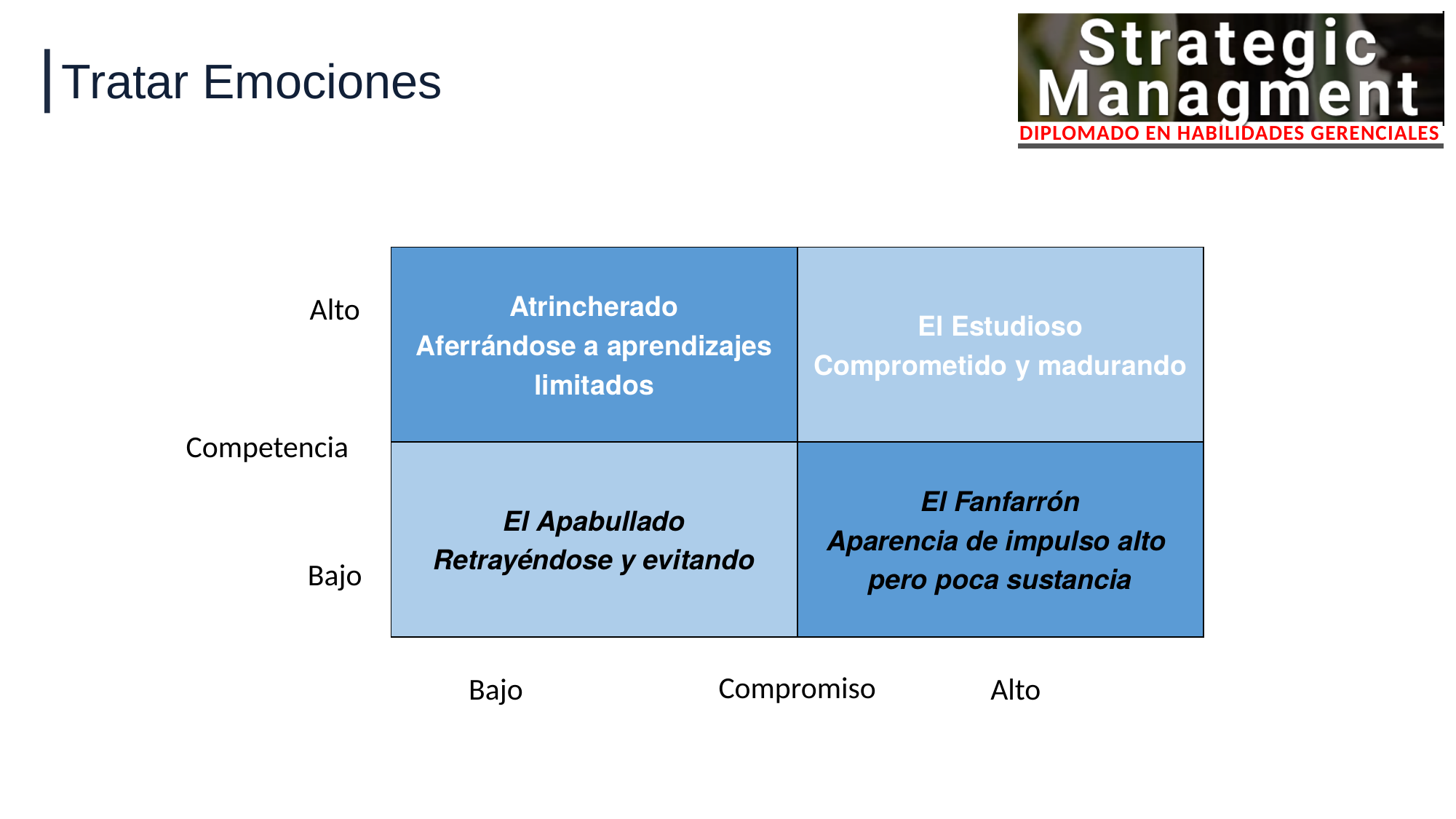

Tratar Emociones

| Atrincherado Aferrándose a aprendizajes limitados | El Estudioso Comprometido y madurando |
| --- | --- |
| El Apabullado Retrayéndose y evitando | El Fanfarrón Aparencia de impulso alto pero poca sustancia |
Alto
Competencia
Bajo
Compromiso
Alto
Bajo